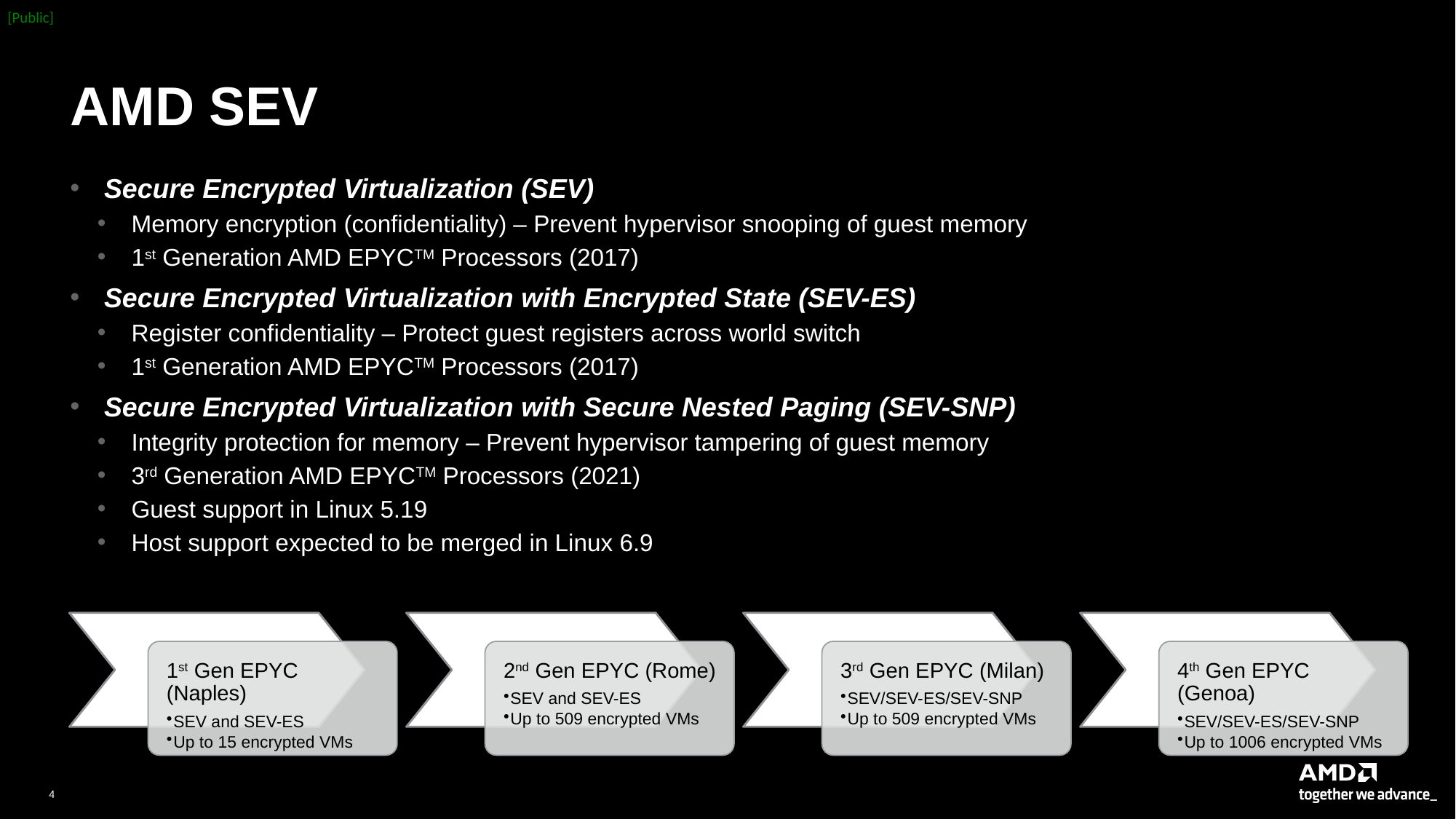

# AMD SEV
Secure Encrypted Virtualization (SEV)
Memory encryption (confidentiality) – Prevent hypervisor snooping of guest memory
1st Generation AMD EPYCTM Processors (2017)
Secure Encrypted Virtualization with Encrypted State (SEV-ES)
Register confidentiality – Protect guest registers across world switch
1st Generation AMD EPYCTM Processors (2017)
Secure Encrypted Virtualization with Secure Nested Paging (SEV-SNP)
Integrity protection for memory – Prevent hypervisor tampering of guest memory
3rd Generation AMD EPYCTM Processors (2021)
Guest support in Linux 5.19
Host support expected to be merged in Linux 6.9
1st Gen EPYC (Naples)
SEV and SEV-ES
Up to 15 encrypted VMs
2nd Gen EPYC (Rome)
SEV and SEV-ES
Up to 509 encrypted VMs
3rd Gen EPYC (Milan)
SEV/SEV-ES/SEV-SNP
Up to 509 encrypted VMs
4th Gen EPYC (Genoa)
SEV/SEV-ES/SEV-SNP
Up to 1006 encrypted VMs